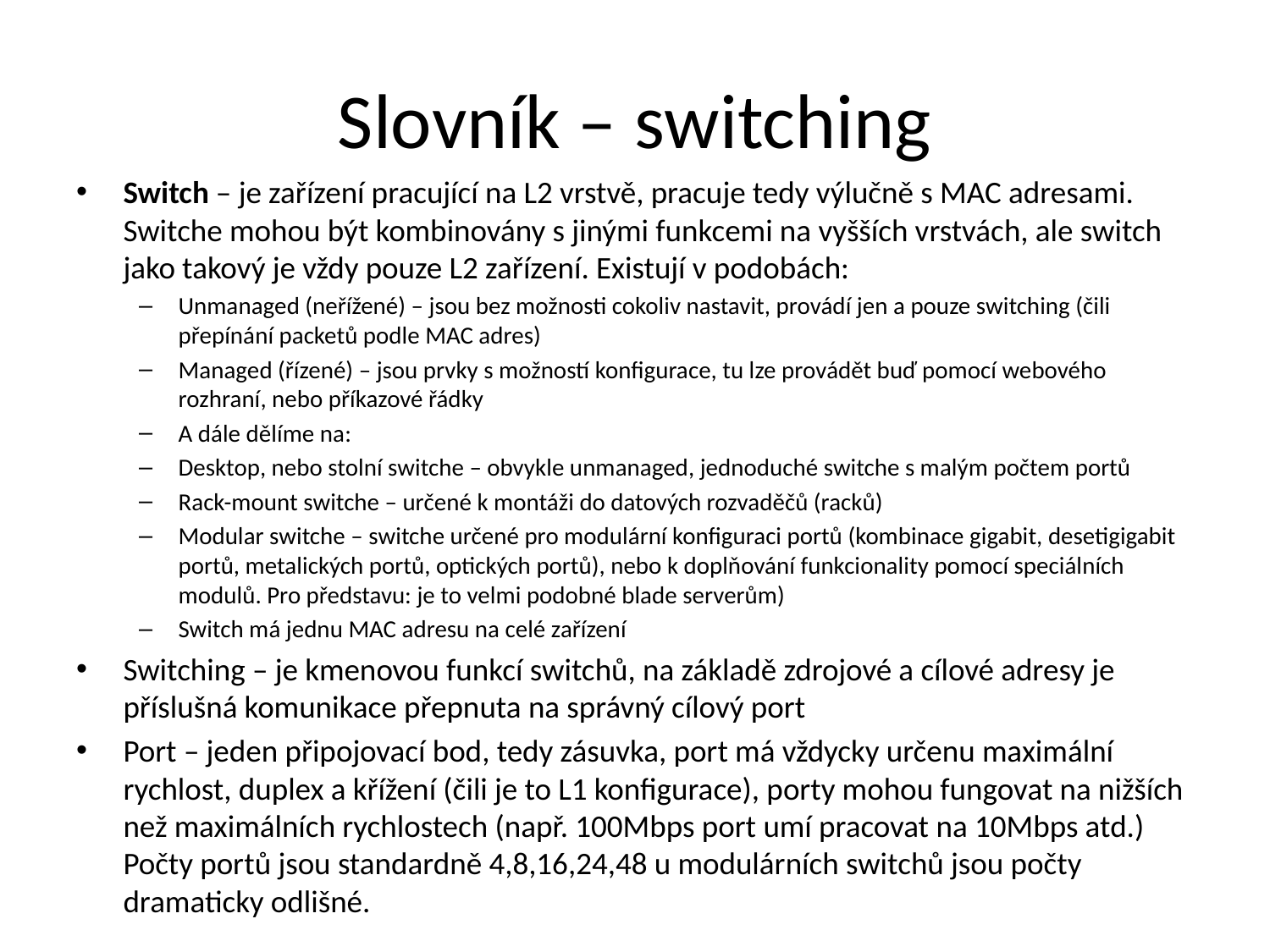

# Slovník – switching
Switch – je zařízení pracující na L2 vrstvě, pracuje tedy výlučně s MAC adresami. Switche mohou být kombinovány s jinými funkcemi na vyšších vrstvách, ale switch jako takový je vždy pouze L2 zařízení. Existují v podobách:
Unmanaged (neřížené) – jsou bez možnosti cokoliv nastavit, provádí jen a pouze switching (čili přepínání packetů podle MAC adres)
Managed (řízené) – jsou prvky s možností konfigurace, tu lze provádět buď pomocí webového rozhraní, nebo příkazové řádky
A dále dělíme na:
Desktop, nebo stolní switche – obvykle unmanaged, jednoduché switche s malým počtem portů
Rack-mount switche – určené k montáži do datových rozvaděčů (racků)
Modular switche – switche určené pro modulární konfiguraci portů (kombinace gigabit, desetigigabit portů, metalických portů, optických portů), nebo k doplňování funkcionality pomocí speciálních modulů. Pro představu: je to velmi podobné blade serverům)
Switch má jednu MAC adresu na celé zařízení
Switching – je kmenovou funkcí switchů, na základě zdrojové a cílové adresy je příslušná komunikace přepnuta na správný cílový port
Port – jeden připojovací bod, tedy zásuvka, port má vždycky určenu maximální rychlost, duplex a křížení (čili je to L1 konfigurace), porty mohou fungovat na nižších než maximálních rychlostech (např. 100Mbps port umí pracovat na 10Mbps atd.) Počty portů jsou standardně 4,8,16,24,48 u modulárních switchů jsou počty dramaticky odlišné.